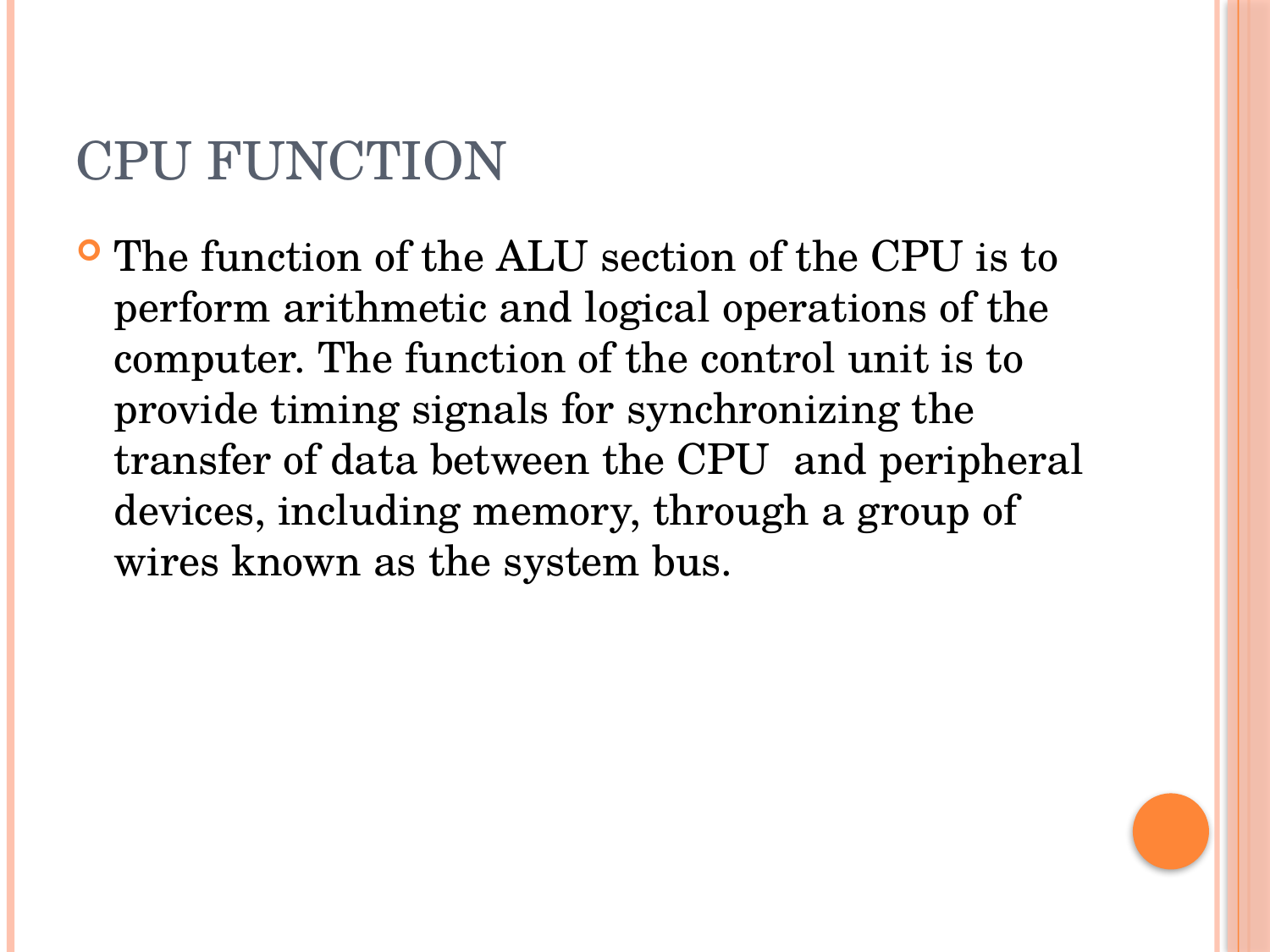

# CPU function
The function of the ALU section of the CPU is to perform arithmetic and logical operations of the computer. The function of the control unit is to provide timing signals for synchronizing the transfer of data between the CPU  and peripheral devices, including memory, through a group of wires known as the system bus.